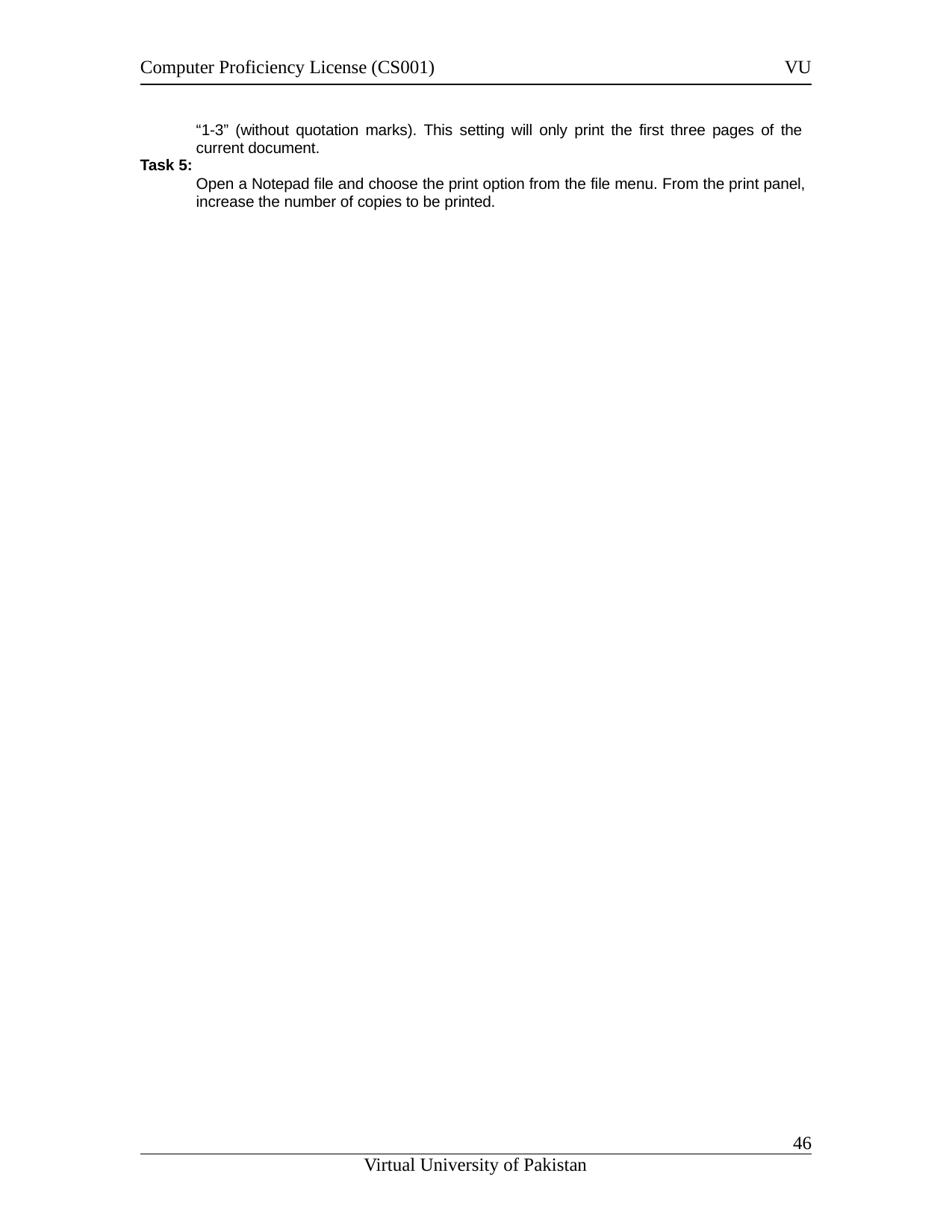

Computer Proficiency License (CS001)
VU

“1-3” (without quotation marks). This setting will only print the first three pages of the  current document.
Open a Notepad file and choose the print option from the file menu. From the print panel,  increase the number of copies to be printed.
Task 5:
46
Virtual University of Pakistan